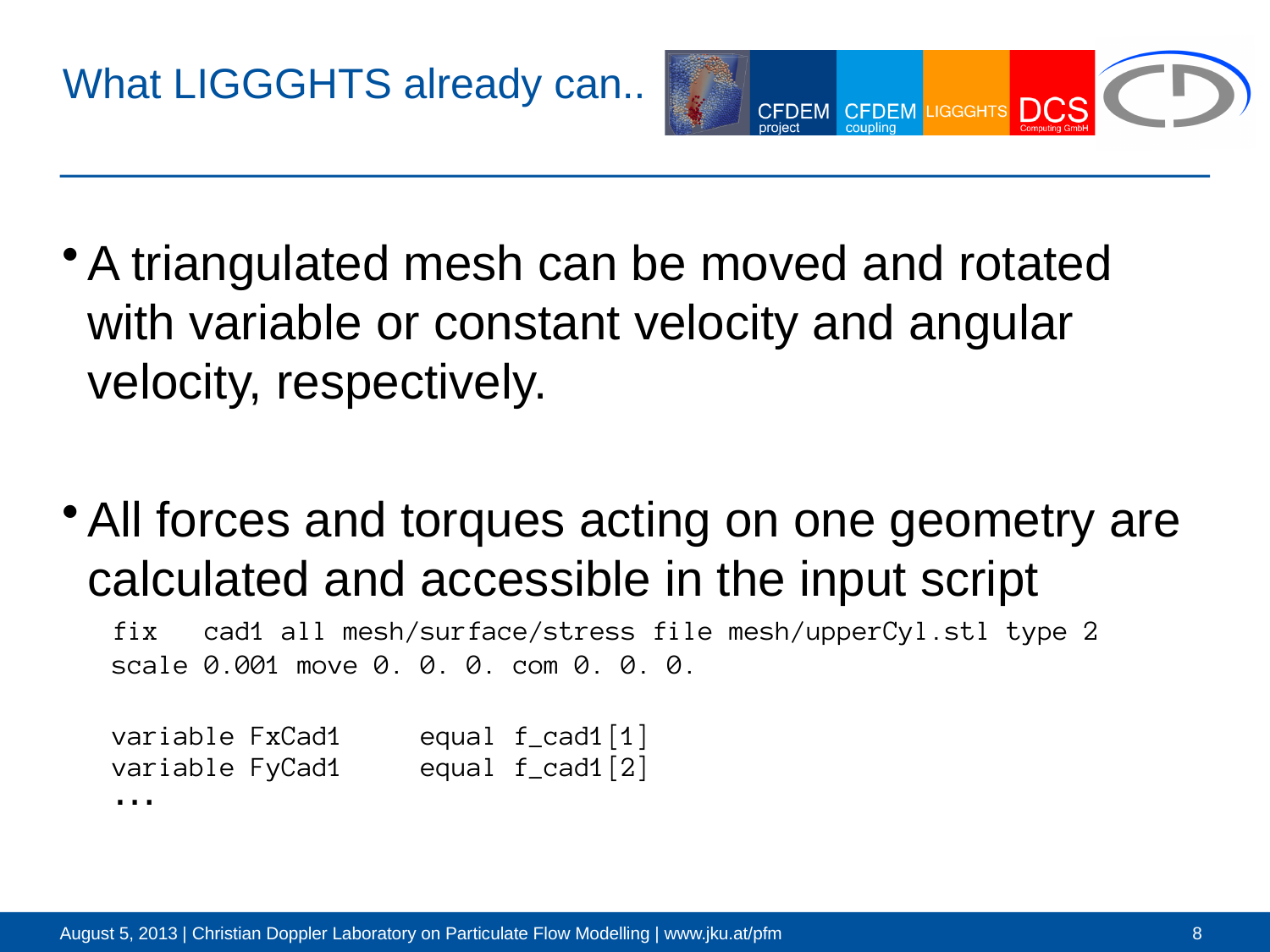

# What LIGGGHTS already can..
A triangulated mesh can be moved and rotated with variable or constant velocity and angular velocity, respectively.

All forces and torques acting on one geometry are calculated and accessible in the input script
fix   cad1 all mesh/surface/stress file mesh/upperCyl.stl type 2 scale 0.001 move 0. 0. 0. com 0. 0. 0.

variable FxCad1     equal f_cad1[1]
variable FyCad1     equal f_cad1[2]
…
8